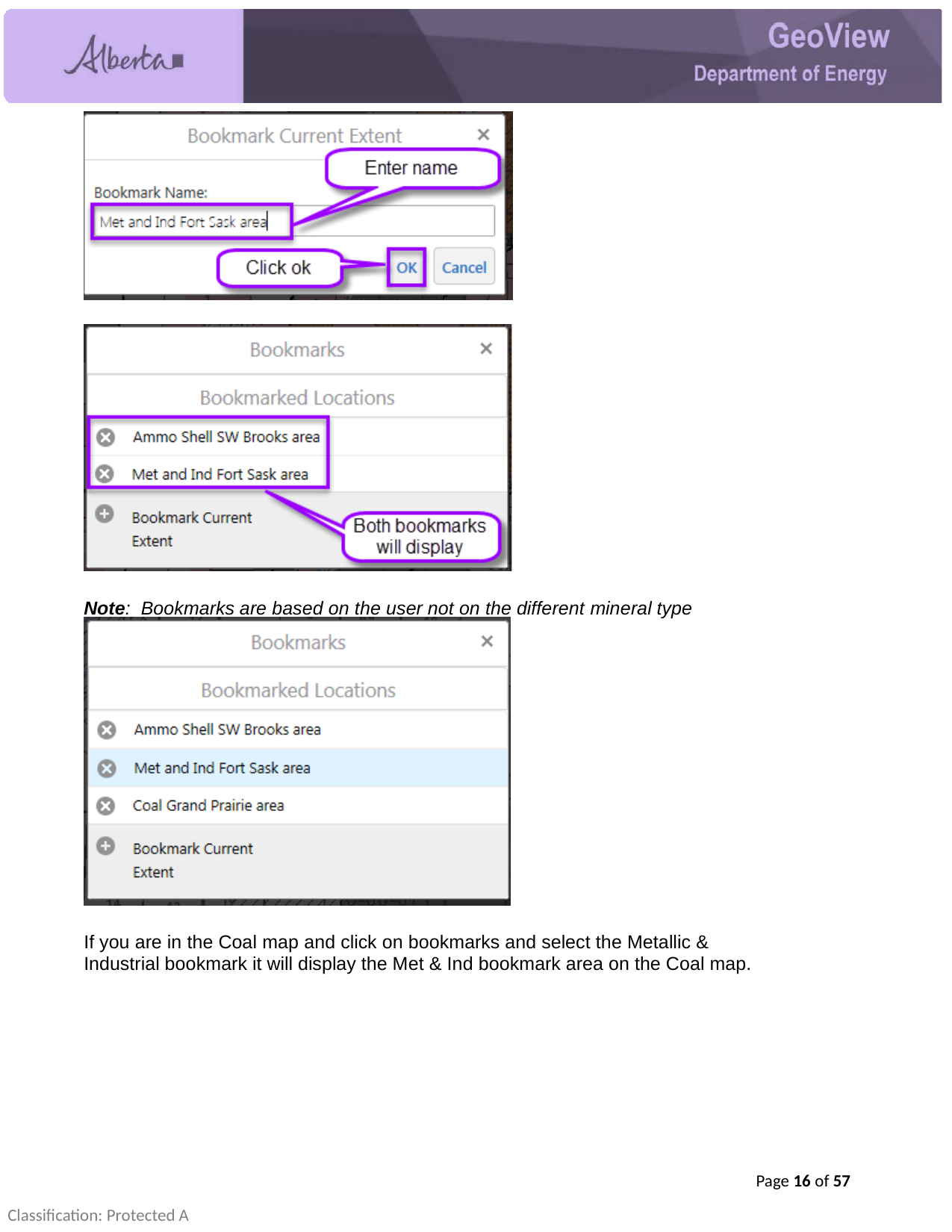

Note:  Bookmarks are based on the user not on the different mineral type maps.

If you are in the Coal map and click on bookmarks and select the Metallic & Industrial bookmark it will display the Met & Ind bookmark area on the Coal map.
Page 16 of 57